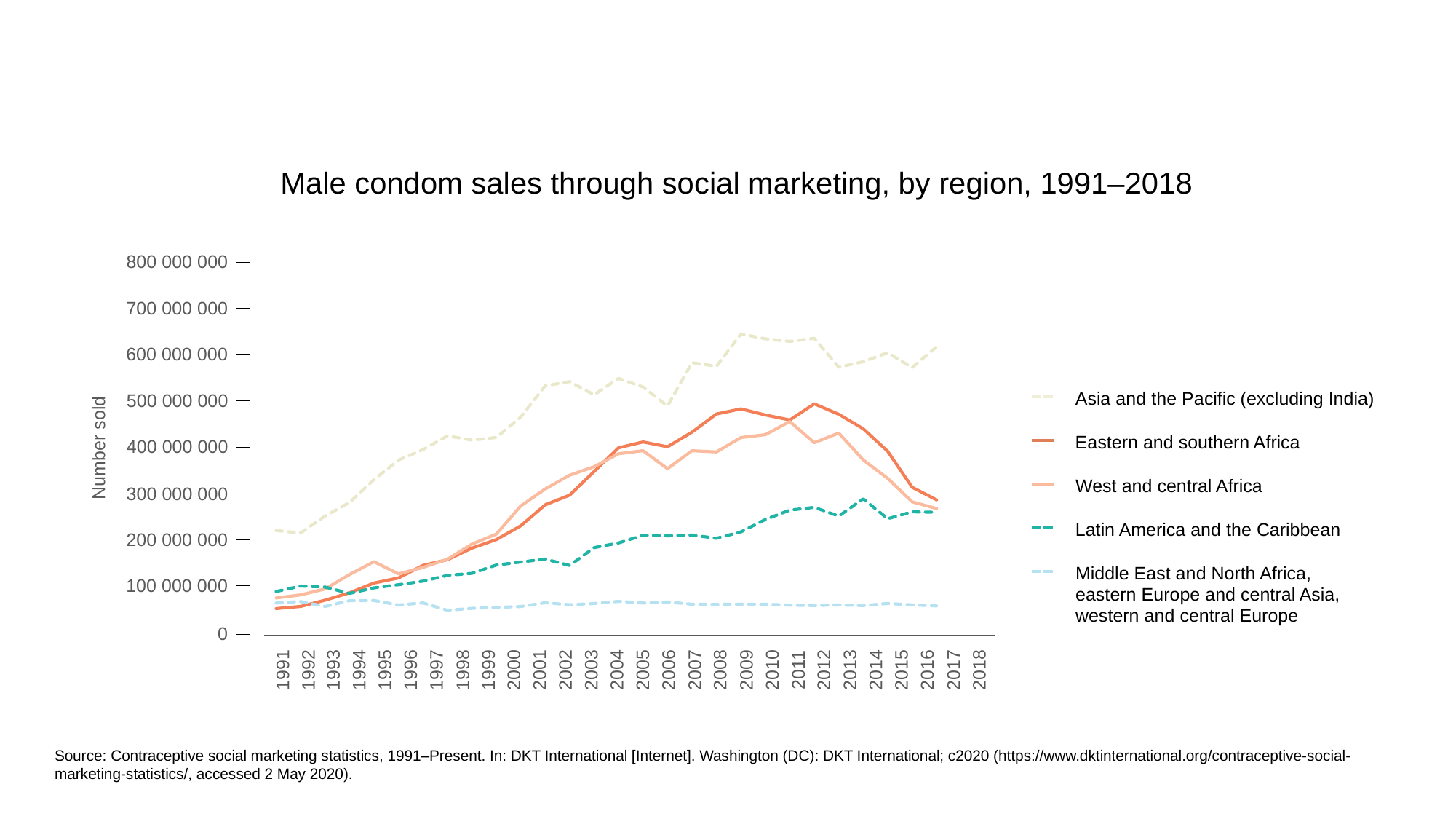

Male condom sales through social marketing, by region, 1991–2018

[unsupported chart]

800 000 000
700 000 000
600 000 000
Asia and the Pacific (excluding India)
Eastern and southern Africa
West and central Africa
Latin America and the Caribbean
Middle East and North Africa,
eastern Europe and central Asia,
western and central Europe
500 000 000
Number sold
400 000 000
300 000 000
200 000 000
100 000 000
0
1991
1992
1993
1994
1995
1996
1997
1998
1999
2000
2001
2002
2003
2004
2005
2006
2007
2008
2009
2010
2011
2012
2013
2014
2015
2016
2017
2018

Source: Contraceptive social marketing statistics, 1991–Present. In: DKT International [Internet]. Washington (DC): DKT International; c2020 (https://www.dktinternational.org/contraceptive-social-marketing-statistics/, accessed 2 May 2020).